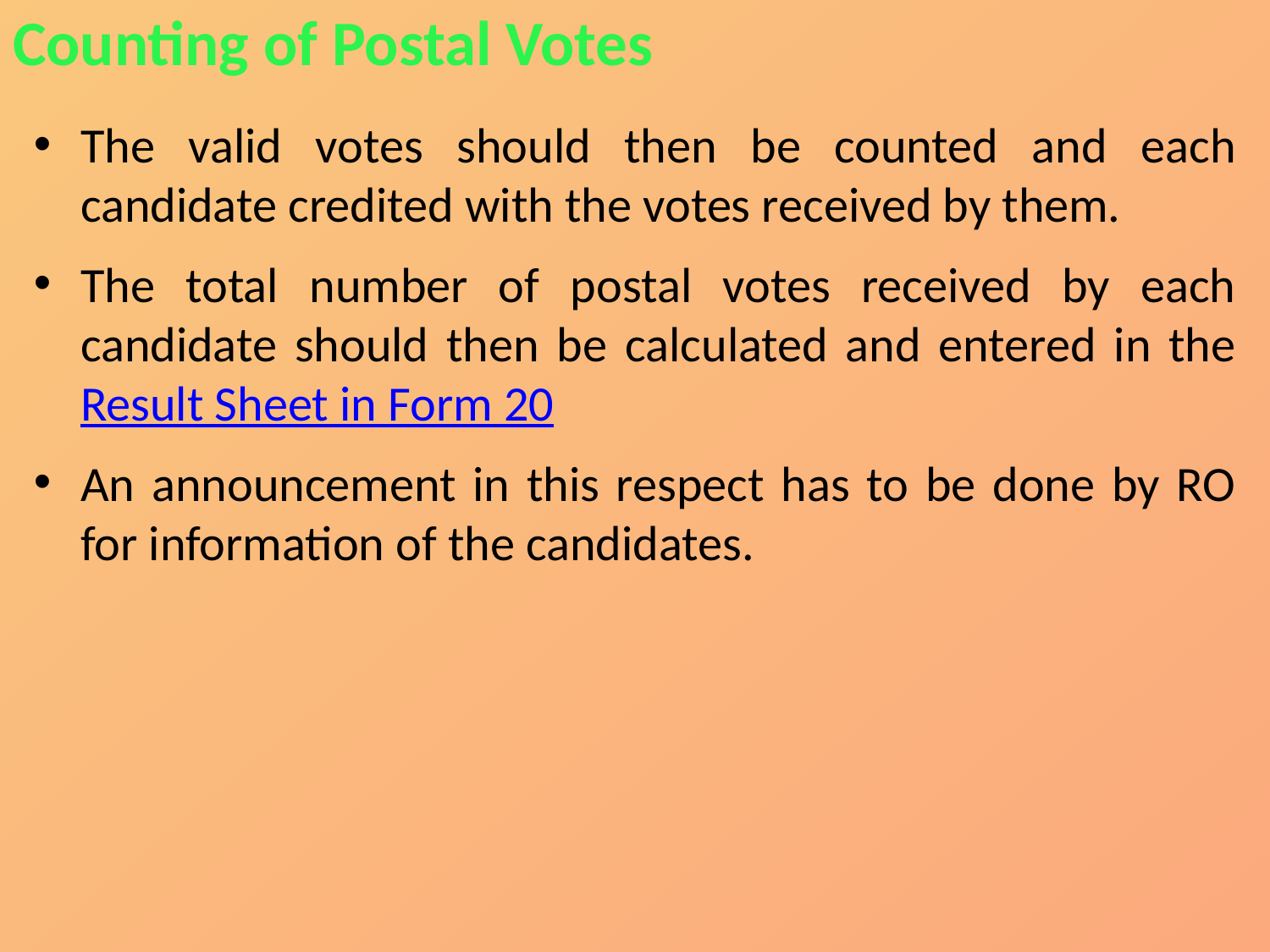

Counting of Postal Votes
The valid votes should then be counted and each candidate credited with the votes received by them.
The total number of postal votes received by each candidate should then be calculated and entered in the Result Sheet in Form 20
An announcement in this respect has to be done by RO for information of the candidates.